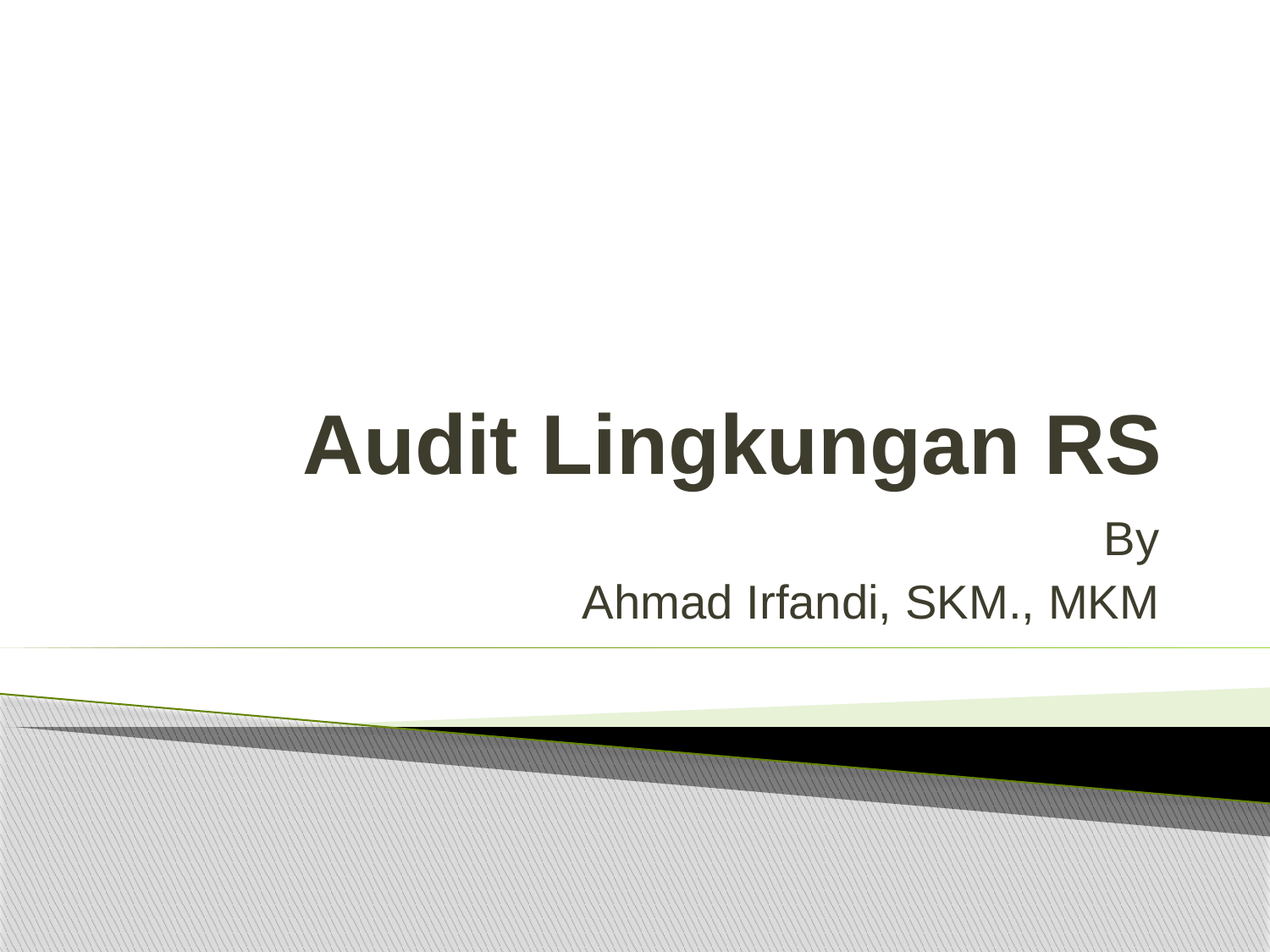

# Audit Lingkungan RS
By
Ahmad Irfandi, SKM., MKM